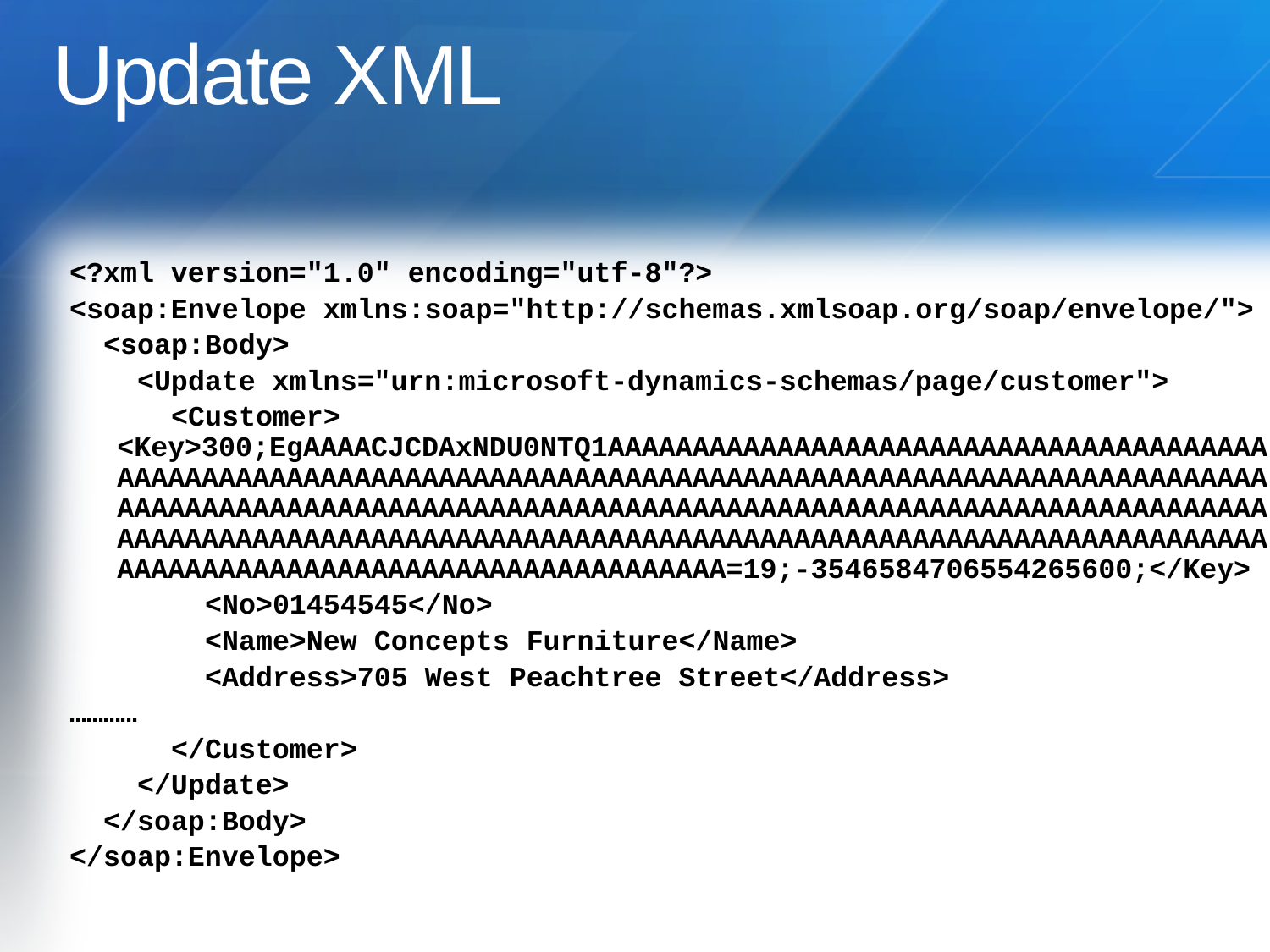

# Update XML
<?xml version="1.0" encoding="utf-8"?>
<soap:Envelope xmlns:soap="http://schemas.xmlsoap.org/soap/envelope/">
  <soap:Body>
    <Update xmlns="urn:microsoft-dynamics-schemas/page/customer">
      <Customer> <Key>300;EgAAAACJCDAxNDU0NTQ1AAAAAAAAAAAAAAAAAAAAAAAAAAAAAAAAAAAAAAAAAAAAAAAAAAAAAAAAAAAAAAAAAAAAAAAAAAAAAAAAAAAAAAAAAAAAAAAAAAAAAAAAAAAAAAAAAAAAAAAAAAAAAAAAAAAAAAAAAAAAAAAAAAAAAAAAAAAAAAAAAAAAAAAAAAAAAAAAAAAAAAAAAAAAAAAAAAAAAAAAAAAAAAAAAAAAAAAAAAAAAAAAAAAAAAAAAAAAAAAAAAAAAAAAAAAAAAAAAAAAAAAAAAAAAAAAAAAAAAA=19;-3546584706554265600;</Key>
        <No>01454545</No>
        <Name>New Concepts Furniture</Name>
        <Address>705 West Peachtree Street</Address>
…………
      </Customer>
    </Update>
  </soap:Body>
</soap:Envelope>